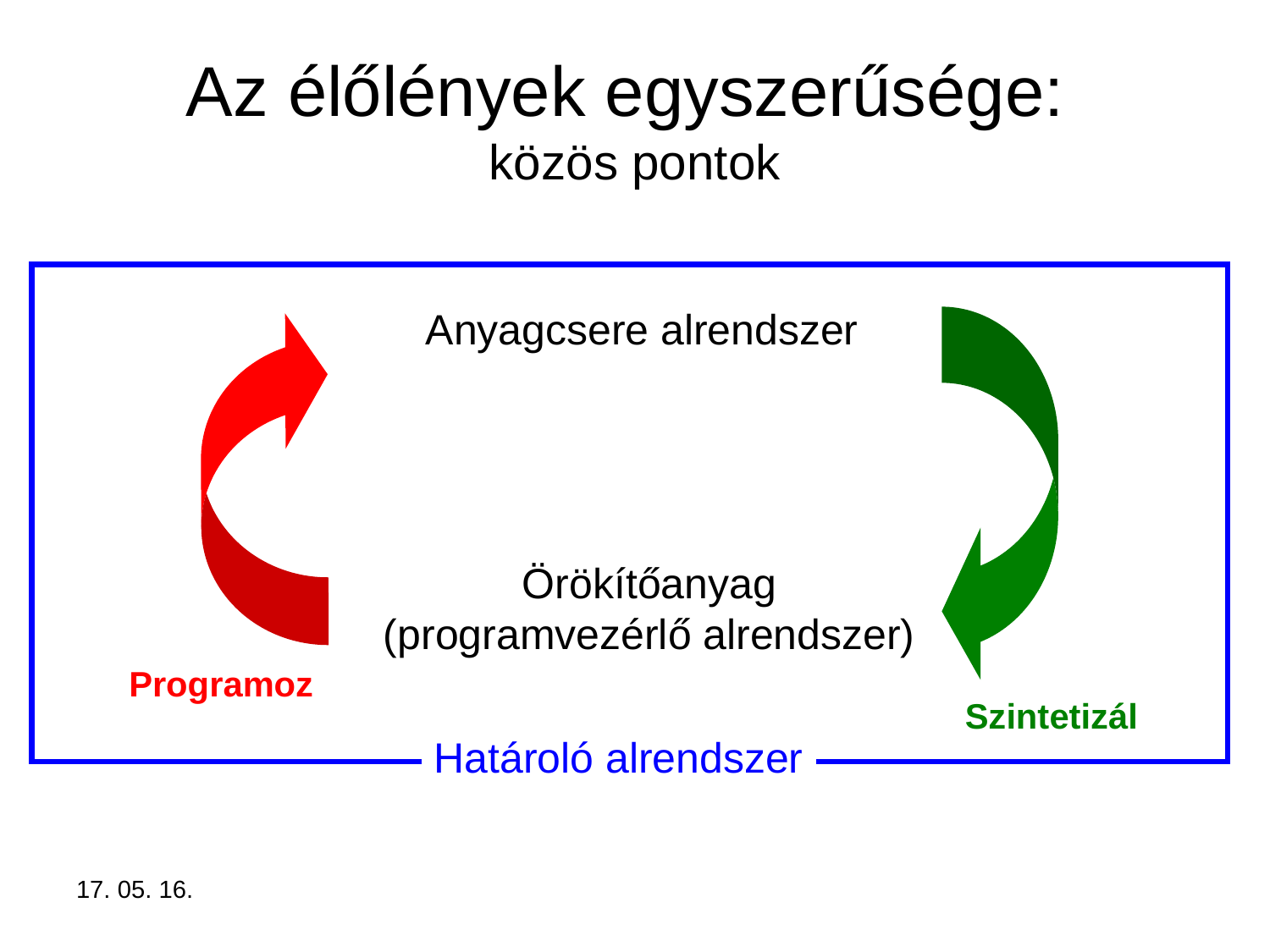

# Az élőlények egyszerűsége: közös pontok

Anyagcsere alrendszer

Örökítőanyag
(programvezérlő alrendszer)
Programoz
Szintetizál
Határoló alrendszer
17. 05. 16.